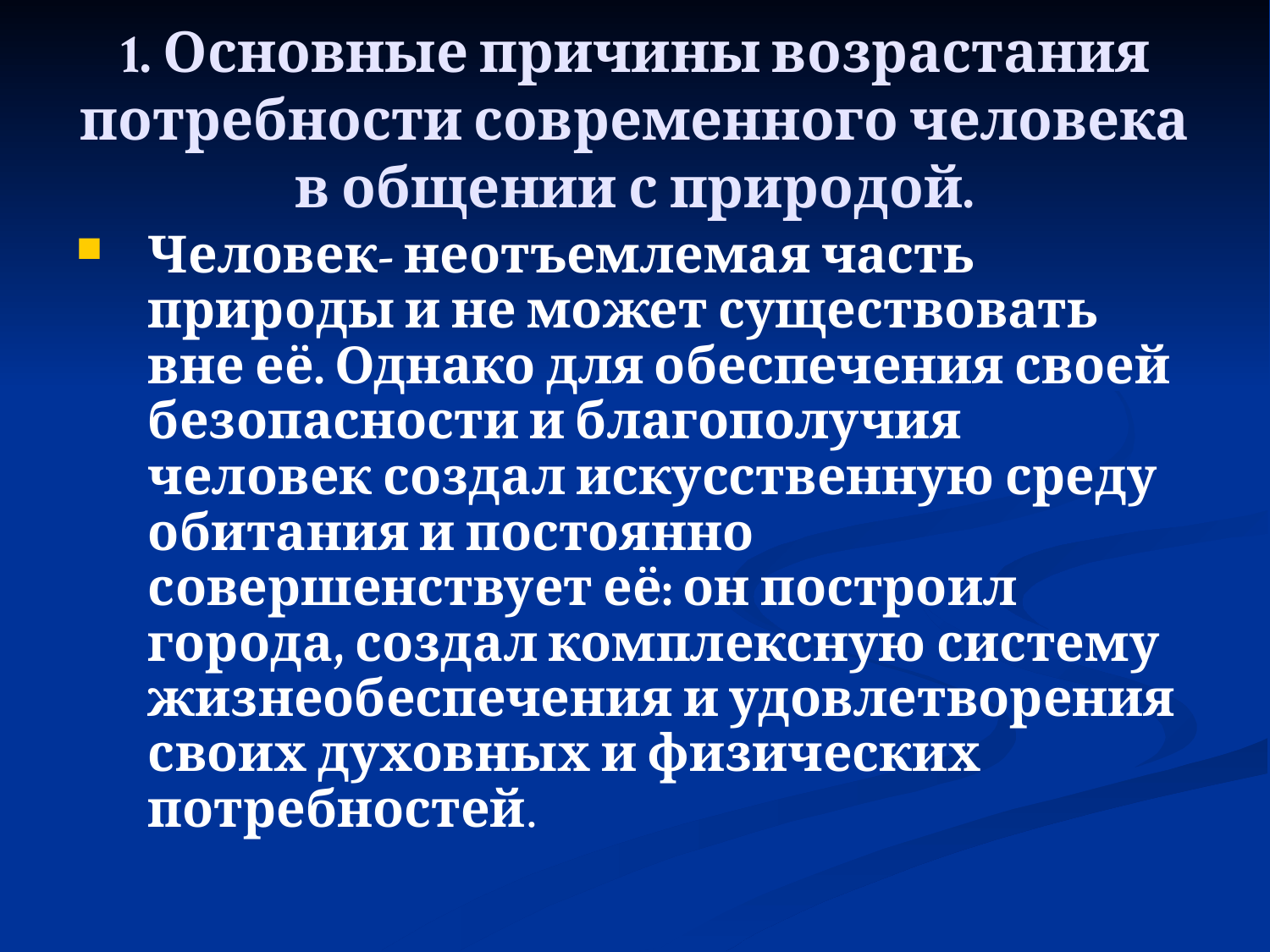

1. Основные причины возрастания потребности современного человека в общении с природой.
Человек- неотъемлемая часть природы и не может существовать вне её. Однако для обеспечения своей безопасности и благополучия человек создал искусственную среду обитания и постоянно совершенствует её: он построил города, создал комплексную систему жизнеобеспечения и удовлетворения своих духовных и физических потребностей.